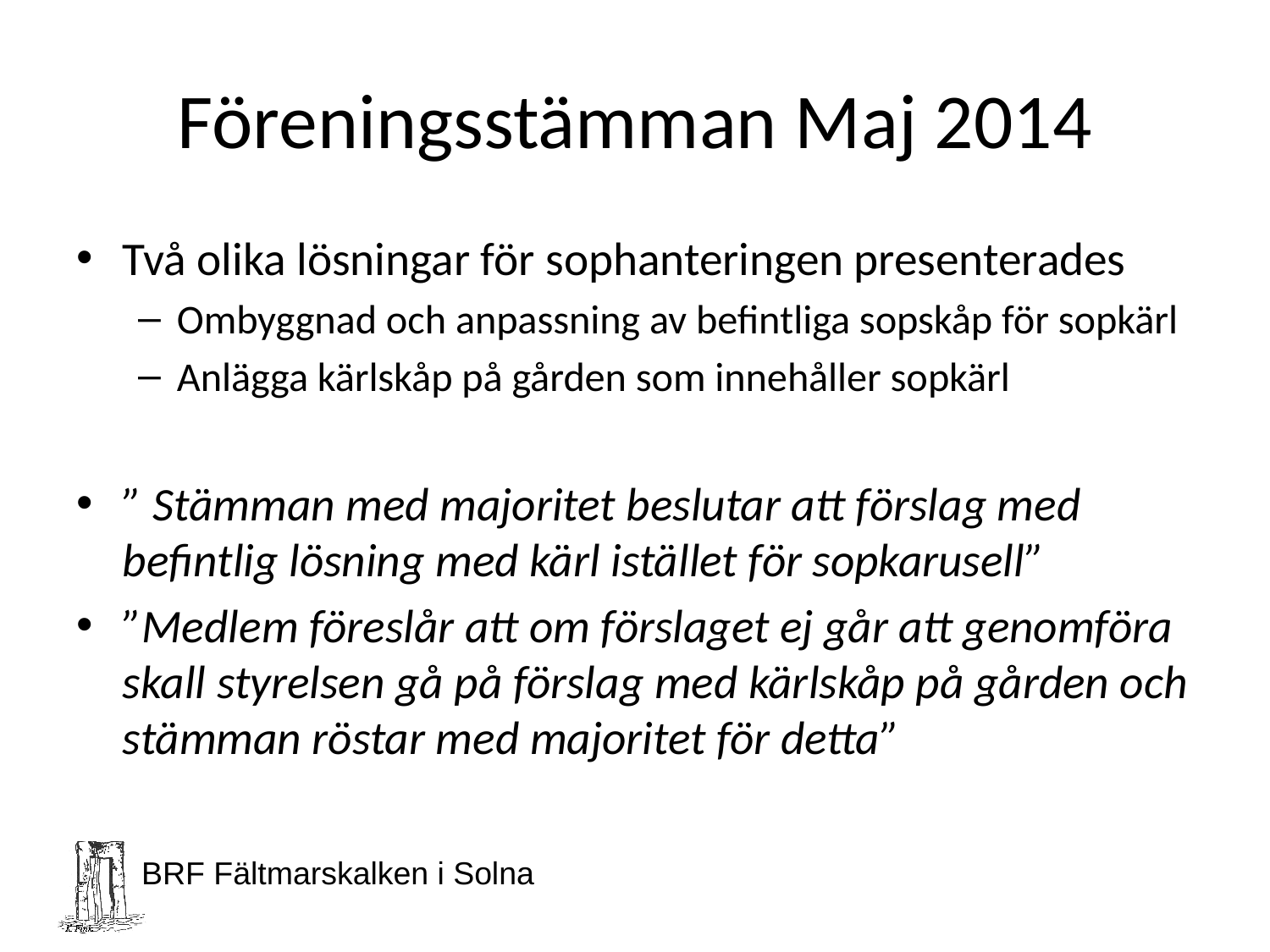

# Föreningsstämman Maj 2014
Två olika lösningar för sophanteringen presenterades
Ombyggnad och anpassning av befintliga sopskåp för sopkärl
Anlägga kärlskåp på gården som innehåller sopkärl

” Stämman med majoritet beslutar att förslag med befintlig lösning med kärl istället för sopkarusell”
”Medlem föreslår att om förslaget ej går att genomföra skall styrelsen gå på förslag med kärlskåp på gården och stämman röstar med majoritet för detta”